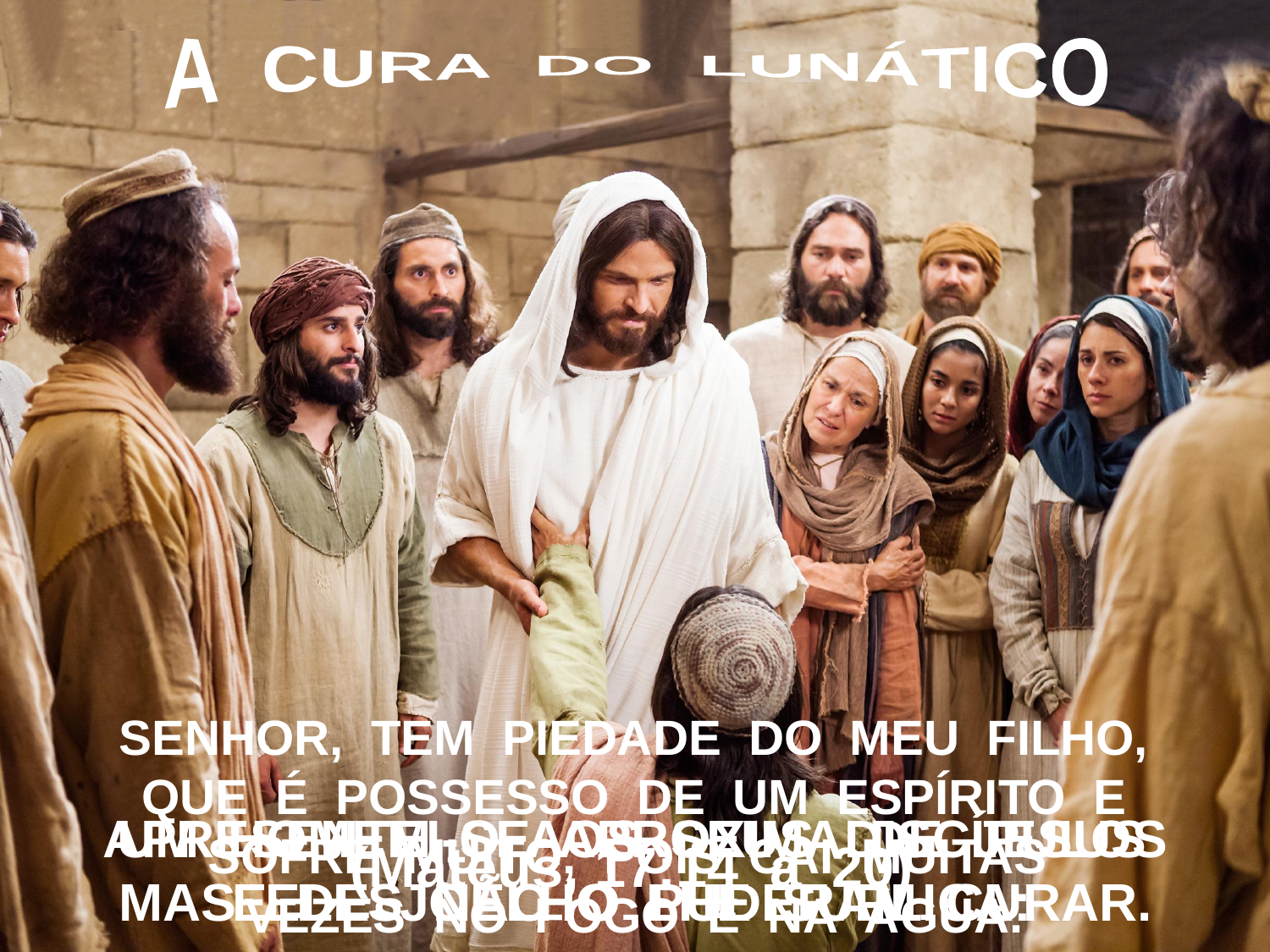

A  CURA  DO  LUNÁTICO
SENHOR,  TEM  PIEDADE  DO  MEU  FILHO,
QUE  É  POSSESSO  DE  UM  ESPÍRITO  E
 SOFRE  MUITO,  POIS  CAI  MUITAS
VEZES  NO  FOGO  E  NA  ÁGUA.
APRESENTEI-O  AOS  SEUS  DISCÍPULOS
MAS  ELES  NÃO  O  PUDERAM  CURAR.
UM  HOMEM  SE  APROXIMA  DE  JESUS
E  DE  JOELHO  LHE  SUPLICA:
(Mateus, 17:14  a  20)